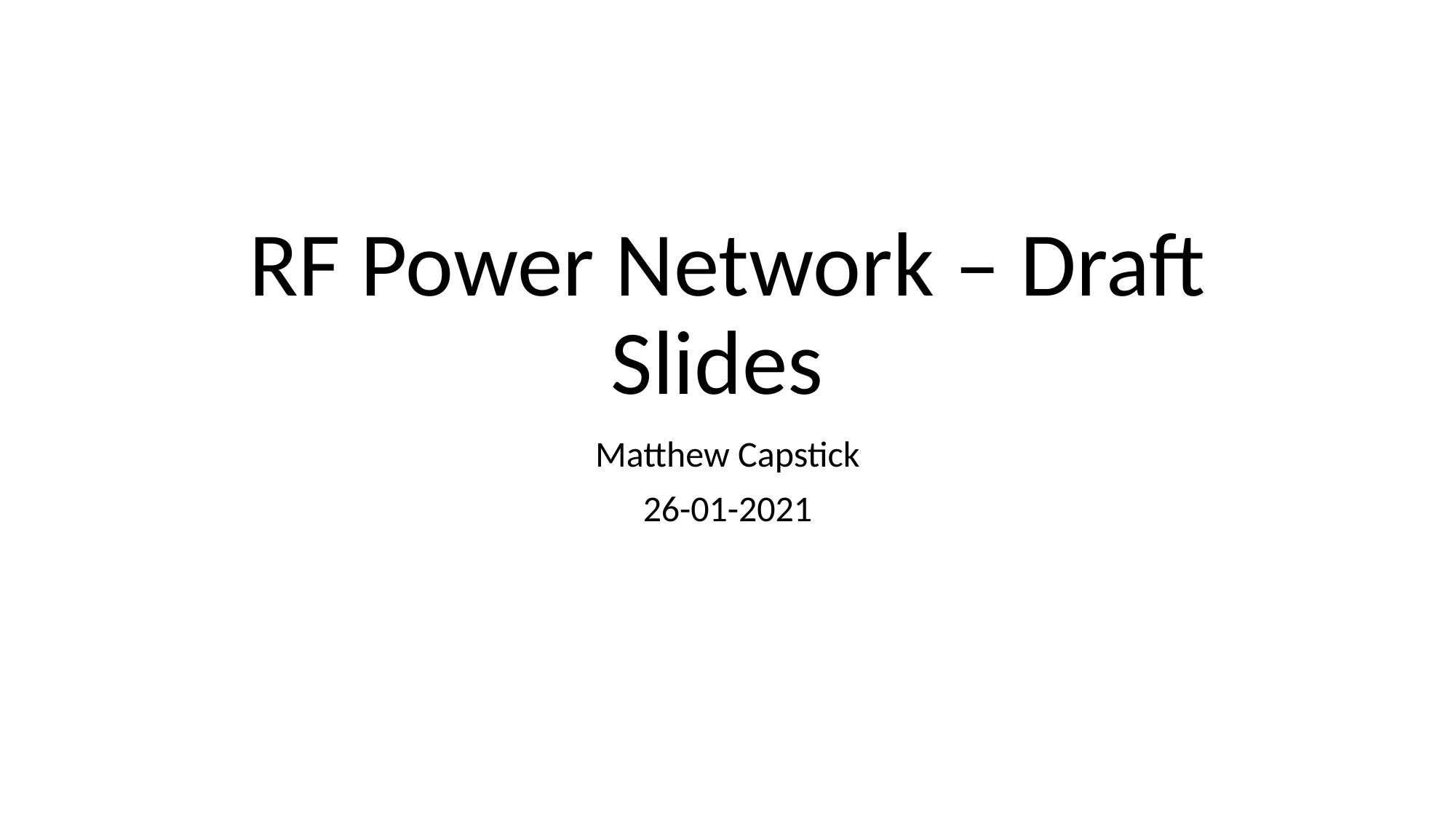

# RF Power Network – Draft Slides
Matthew Capstick
26-01-2021